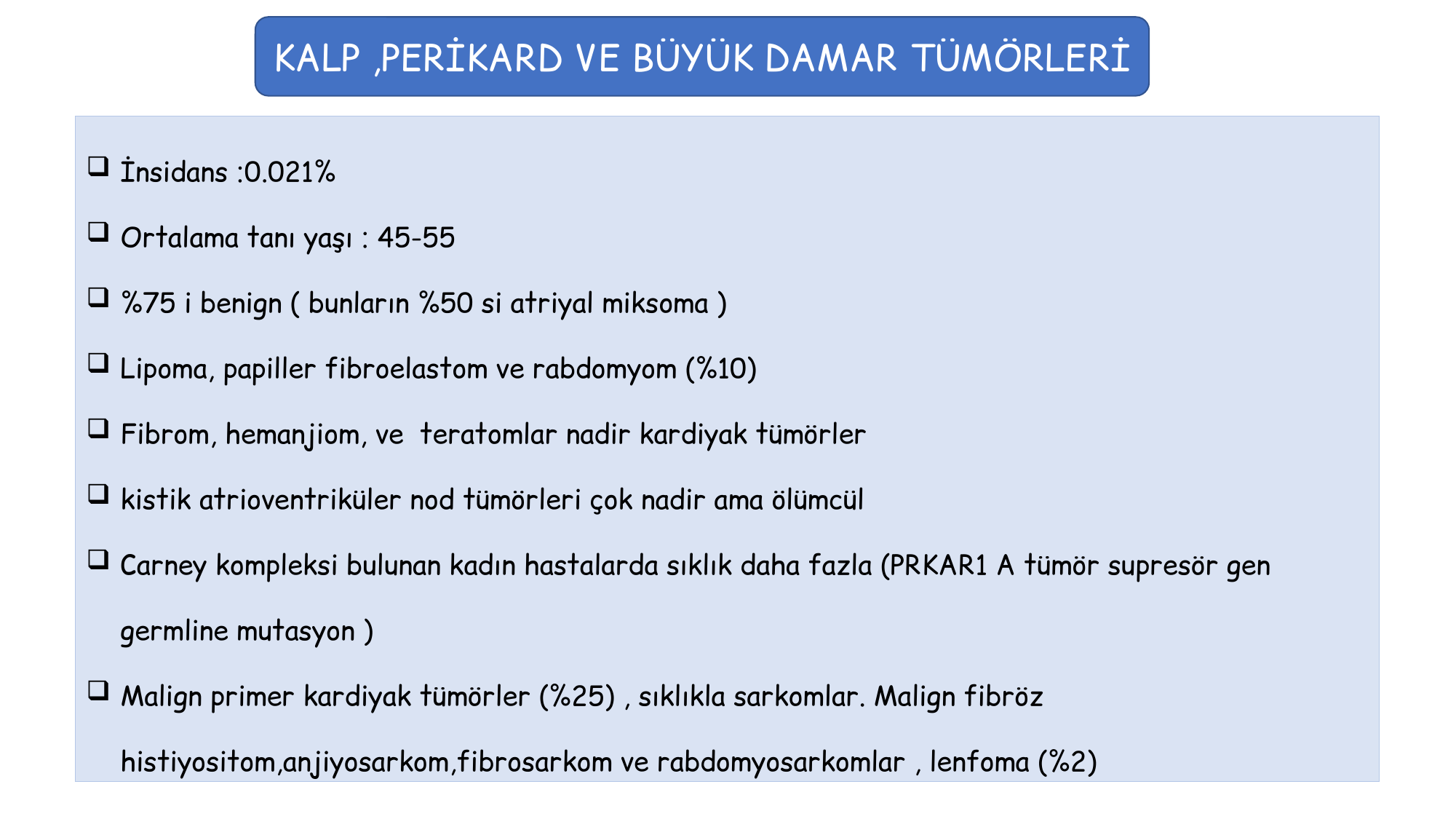

KALP ,PERİKARD VE BÜYÜK DAMAR TÜMÖRLERİ
İnsidans :0.021%
Ortalama tanı yaşı : 45-55
%75 i benign ( bunların %50 si atriyal miksoma )
Lipoma, papiller fibroelastom ve rabdomyom (%10)
Fibrom, hemanjiom, ve  teratomlar nadir kardiyak tümörler
kistik atrioventriküler nod tümörleri çok nadir ama ölümcül
Carney kompleksi bulunan kadın hastalarda sıklık daha fazla (PRKAR1 A tümör supresör gen germline mutasyon )
Malign primer kardiyak tümörler (%25) , sıklıkla sarkomlar. Malign fibröz histiyositom,anjiyosarkom,fibrosarkom ve rabdomyosarkomlar , lenfoma (%2)